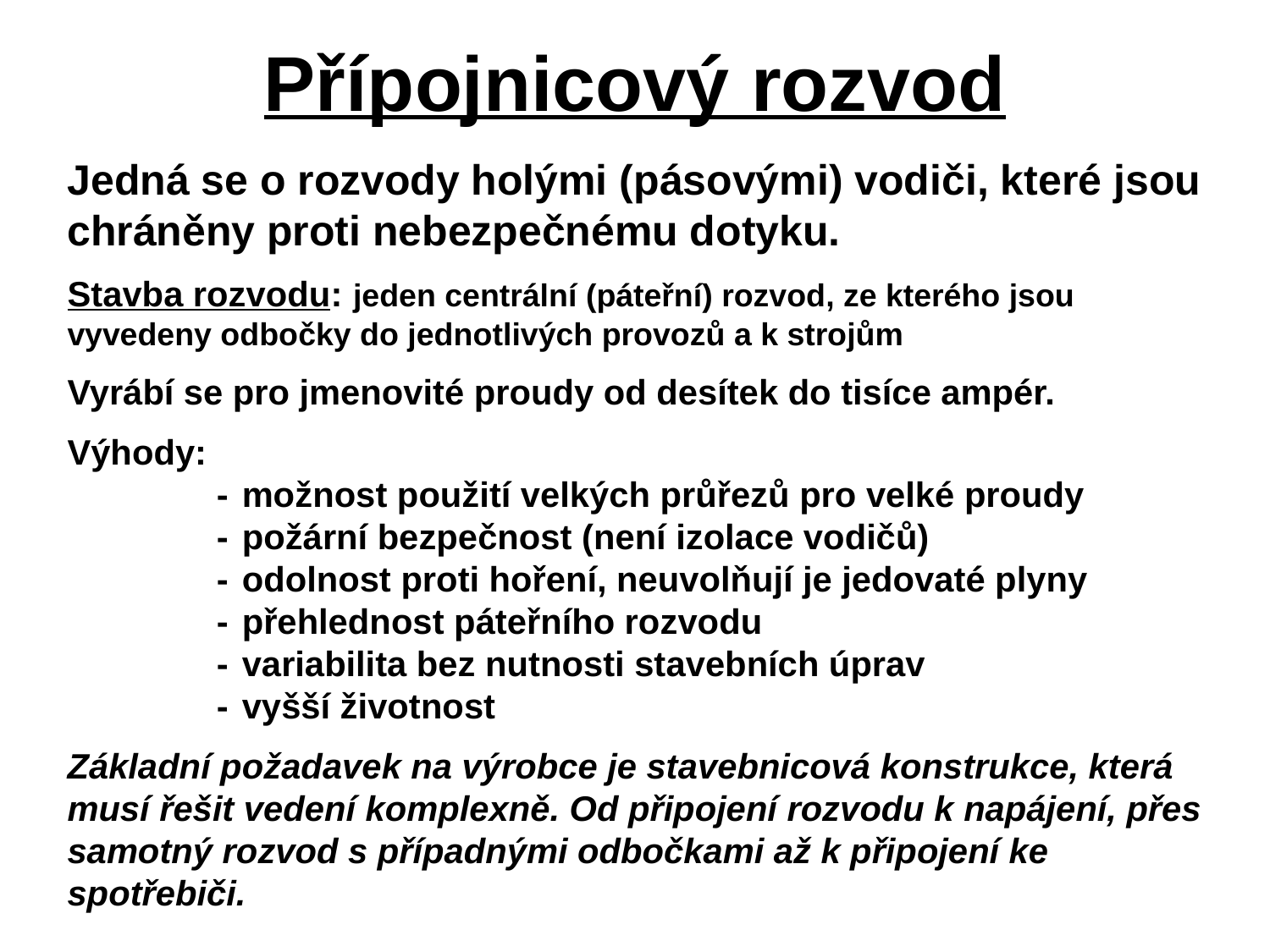

# Přípojnicový rozvod
Jedná se o rozvody holými (pásovými) vodiči, které jsou chráněny proti nebezpečnému dotyku.
Stavba rozvodu: 	jeden centrální (páteřní) rozvod, ze kterého jsou 	vyvedeny odbočky do jednotlivých provozů a k strojům
Vyrábí se pro jmenovité proudy od desítek do tisíce ampér.
Výhody:
	-	možnost použití velkých průřezů pro velké proudy
	-	požární bezpečnost (není izolace vodičů)
	-	odolnost proti hoření, neuvolňují je jedovaté plyny
	-	přehlednost páteřního rozvodu
	-	variabilita bez nutnosti stavebních úprav
	-	vyšší životnost
Základní požadavek na výrobce je stavebnicová konstrukce, která musí řešit vedení komplexně. Od připojení rozvodu k napájení, přes samotný rozvod s případnými odbočkami až k připojení ke spotřebiči.